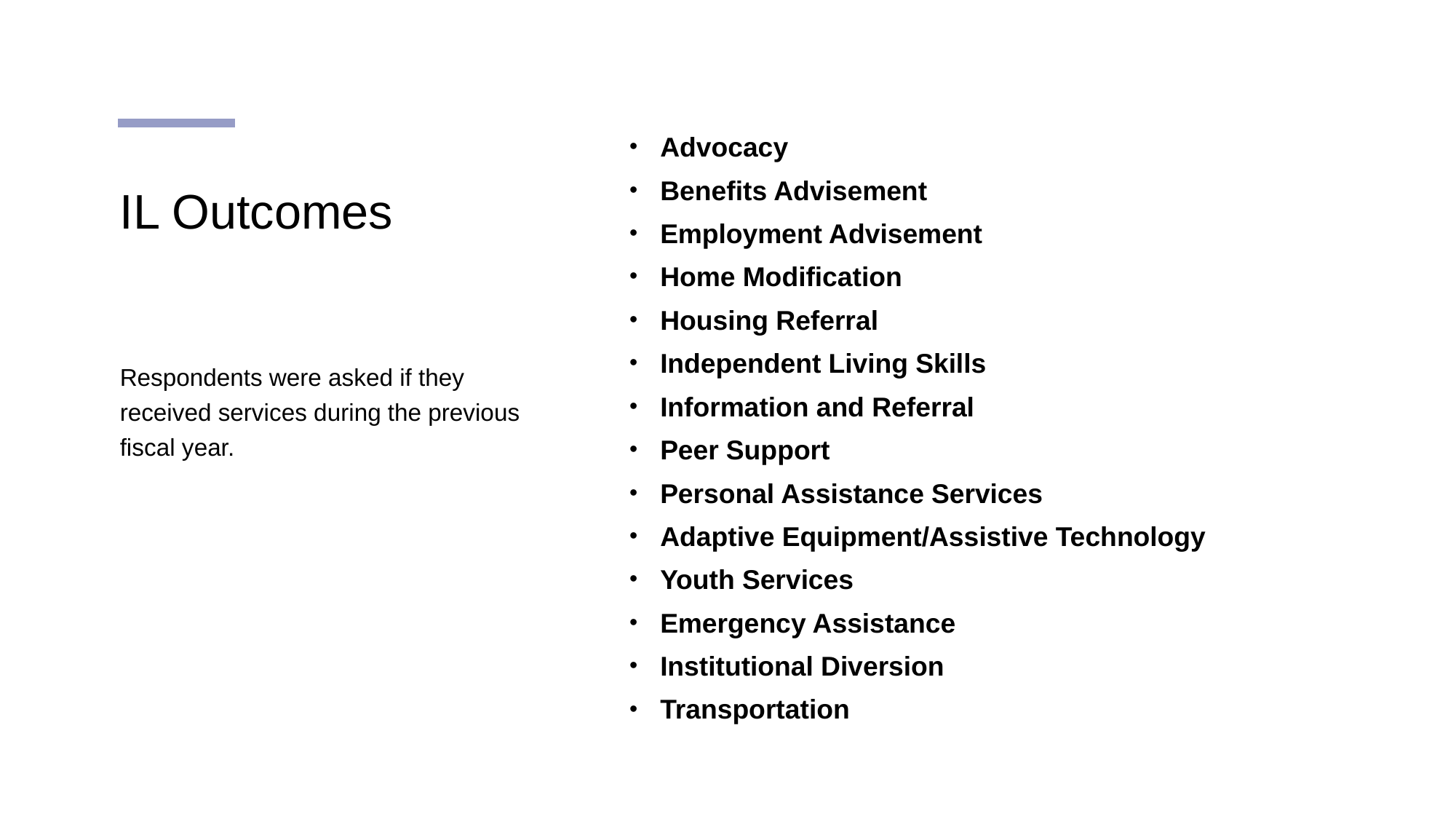

Advocacy
Benefits Advisement
Employment Advisement
Home Modification
Housing Referral
Independent Living Skills
Information and Referral
Peer Support
Personal Assistance Services
Adaptive Equipment/Assistive Technology
Youth Services
Emergency Assistance
Institutional Diversion
Transportation

# IL Outcomes
Respondents were asked if they received services during the previous fiscal year.